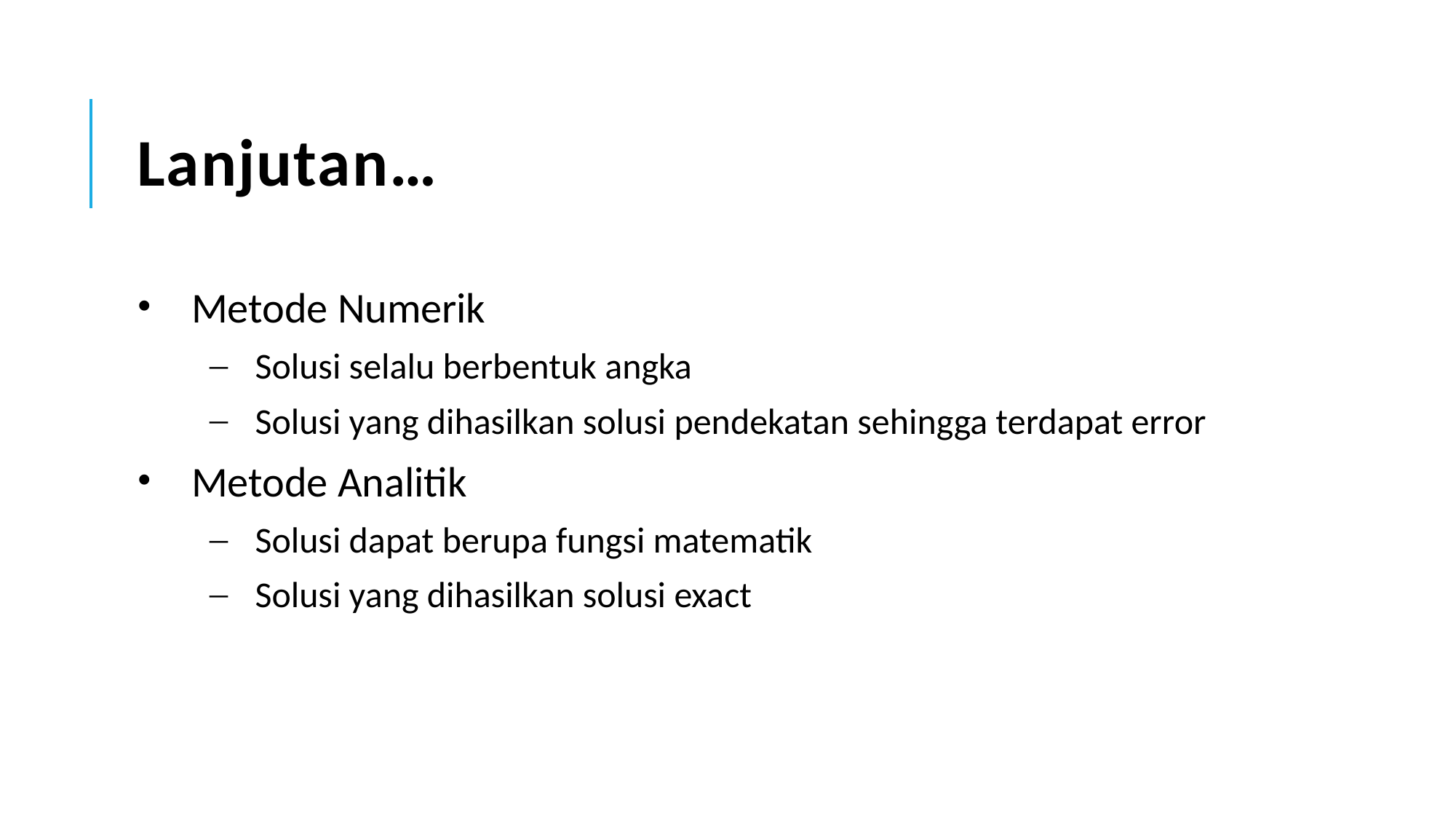

# Lanjutan…
Metode Numerik
Solusi selalu berbentuk angka
Solusi yang dihasilkan solusi pendekatan sehingga terdapat error
Metode Analitik
Solusi dapat berupa fungsi matematik
Solusi yang dihasilkan solusi exact